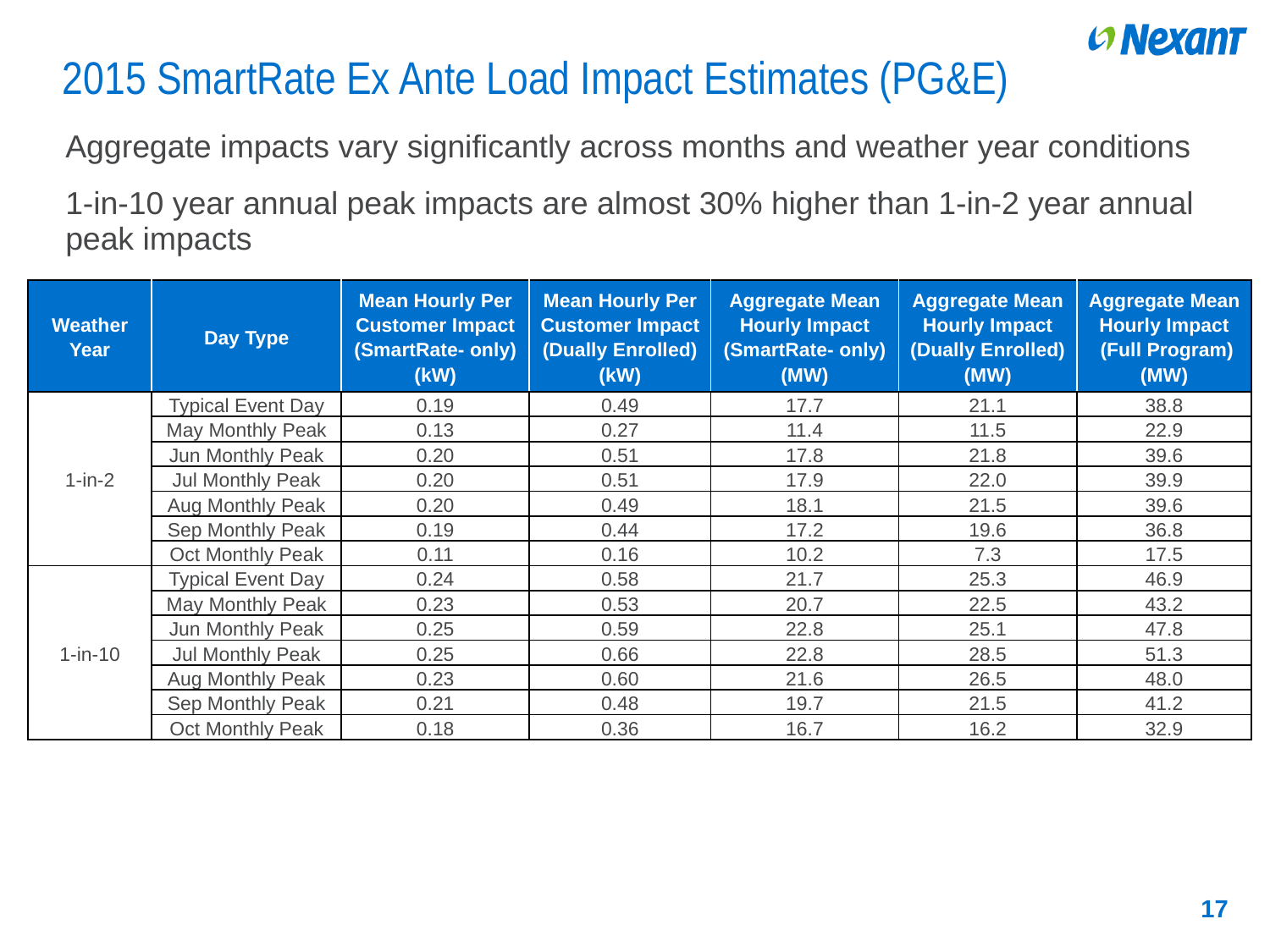

# 2015 SmartRate Ex Ante Load Impact Estimates (PG&E)
Aggregate impacts vary significantly across months and weather year conditions
1-in-10 year annual peak impacts are almost 30% higher than 1-in-2 year annual peak impacts
| Weather Year | Day Type | Mean Hourly Per Customer Impact (SmartRate- only) (kW) | Mean Hourly Per Customer Impact (Dually Enrolled) (kW) | Aggregate Mean Hourly Impact (SmartRate- only) (MW) | Aggregate Mean Hourly Impact (Dually Enrolled) (MW) | Aggregate Mean Hourly Impact (Full Program) (MW) |
| --- | --- | --- | --- | --- | --- | --- |
| 1-in-2 | Typical Event Day | 0.19 | 0.49 | 17.7 | 21.1 | 38.8 |
|  | May Monthly Peak | 0.13 | 0.27 | 11.4 | 11.5 | 22.9 |
|  | Jun Monthly Peak | 0.20 | 0.51 | 17.8 | 21.8 | 39.6 |
|  | Jul Monthly Peak | 0.20 | 0.51 | 17.9 | 22.0 | 39.9 |
|  | Aug Monthly Peak | 0.20 | 0.49 | 18.1 | 21.5 | 39.6 |
|  | Sep Monthly Peak | 0.19 | 0.44 | 17.2 | 19.6 | 36.8 |
|  | Oct Monthly Peak | 0.11 | 0.16 | 10.2 | 7.3 | 17.5 |
| 1-in-10 | Typical Event Day | 0.24 | 0.58 | 21.7 | 25.3 | 46.9 |
|  | May Monthly Peak | 0.23 | 0.53 | 20.7 | 22.5 | 43.2 |
|  | Jun Monthly Peak | 0.25 | 0.59 | 22.8 | 25.1 | 47.8 |
|  | Jul Monthly Peak | 0.25 | 0.66 | 22.8 | 28.5 | 51.3 |
|  | Aug Monthly Peak | 0.23 | 0.60 | 21.6 | 26.5 | 48.0 |
|  | Sep Monthly Peak | 0.21 | 0.48 | 19.7 | 21.5 | 41.2 |
|  | Oct Monthly Peak | 0.18 | 0.36 | 16.7 | 16.2 | 32.9 |
17